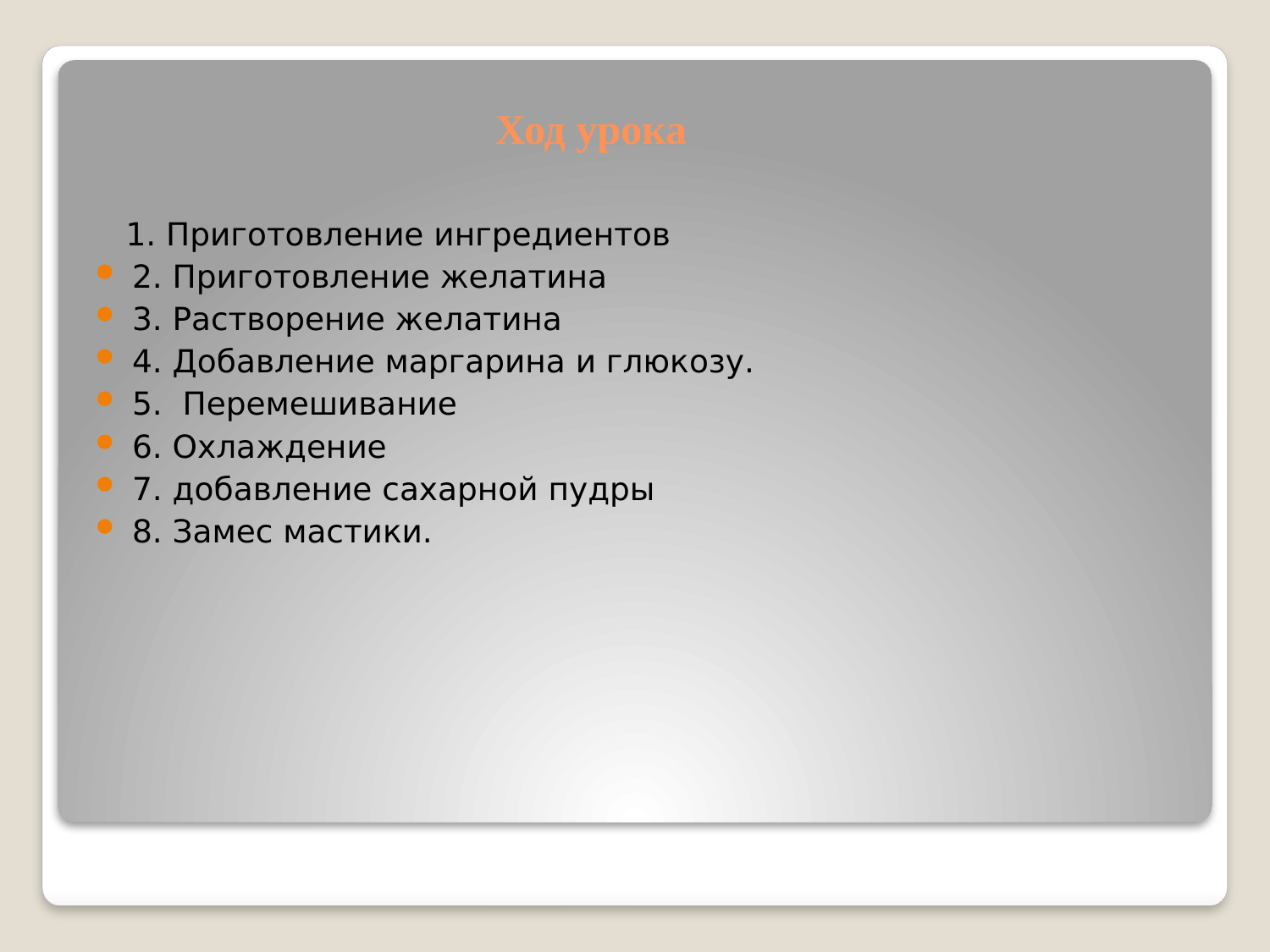

# Ход урока

   1. Приготовление ингредиентов
2. Приготовление желатина
3. Растворение желатина
4. Добавление маргарина и глюкозу.
5.  Перемешивание
6. Охлаждение
7. добавление сахарной пудры
8. Замес мастики.